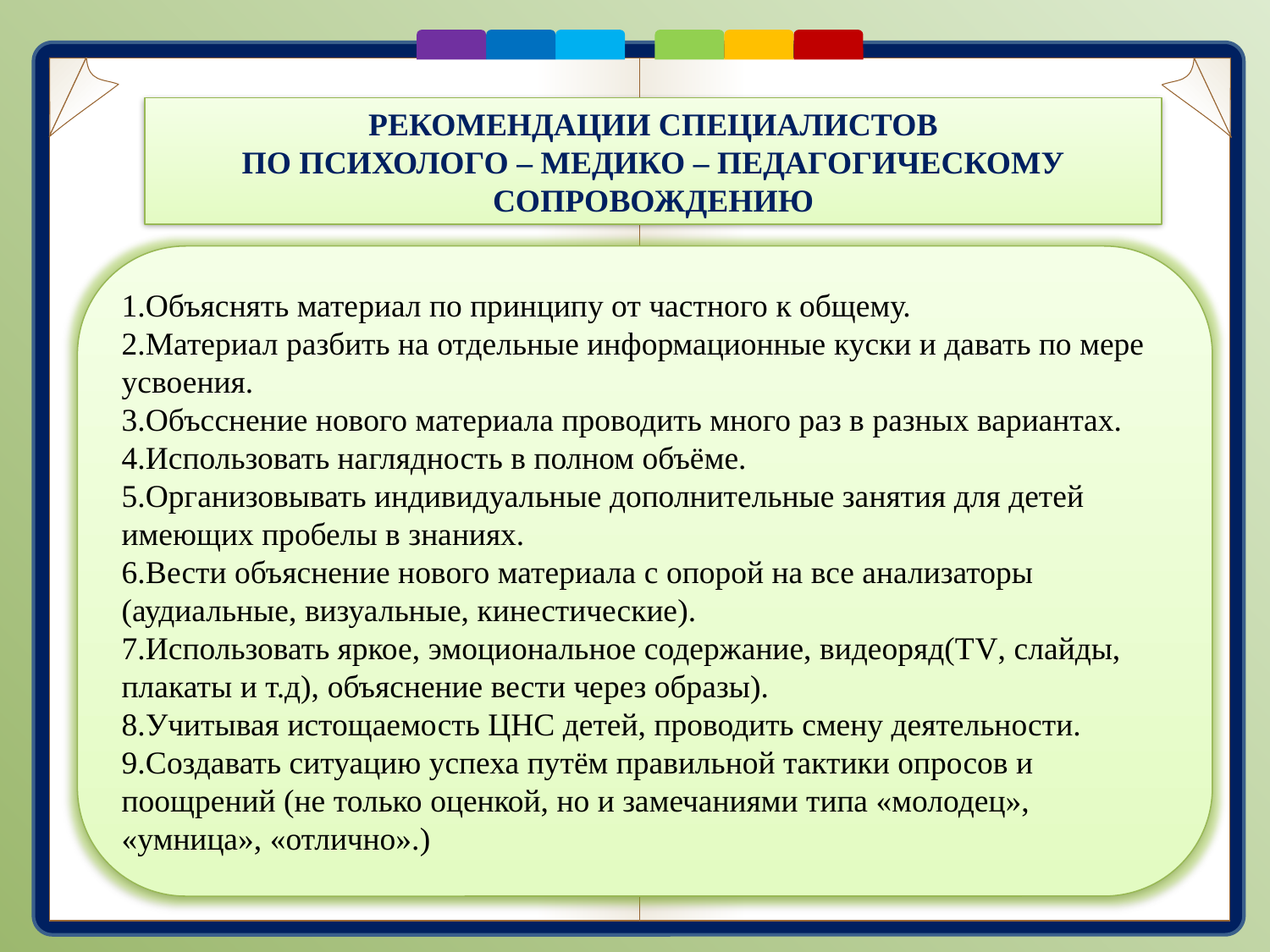

РЕКОМЕНДАЦИИ СПЕЦИАЛИСТОВ
ПО ПСИХОЛОГО – МЕДИКО – ПЕДАГОГИЧЕСКОМУ СОПРОВОЖДЕНИЮ
1.Объяснять материал по принципу от частного к общему.
2.Материал разбить на отдельные информационные куски и давать по мере усвоения.
3.Объсснение нового материала проводить много раз в разных вариантах.
4.Использовать наглядность в полном объёме.
5.Организовывать индивидуальные дополнительные занятия для детей имеющих пробелы в знаниях.
6.Вести объяснение нового материала с опорой на все анализаторы (аудиальные, визуальные, кинестические).
7.Использовать яркое, эмоциональное содержание, видеоряд(ТV, слайды, плакаты и т.д), объяснение вести через образы).
8.Учитывая истощаемость ЦНС детей, проводить смену деятельности.
9.Создавать ситуацию успеха путём правильной тактики опросов и поощрений (не только оценкой, но и замечаниями типа «молодец», «умница», «отлично».)